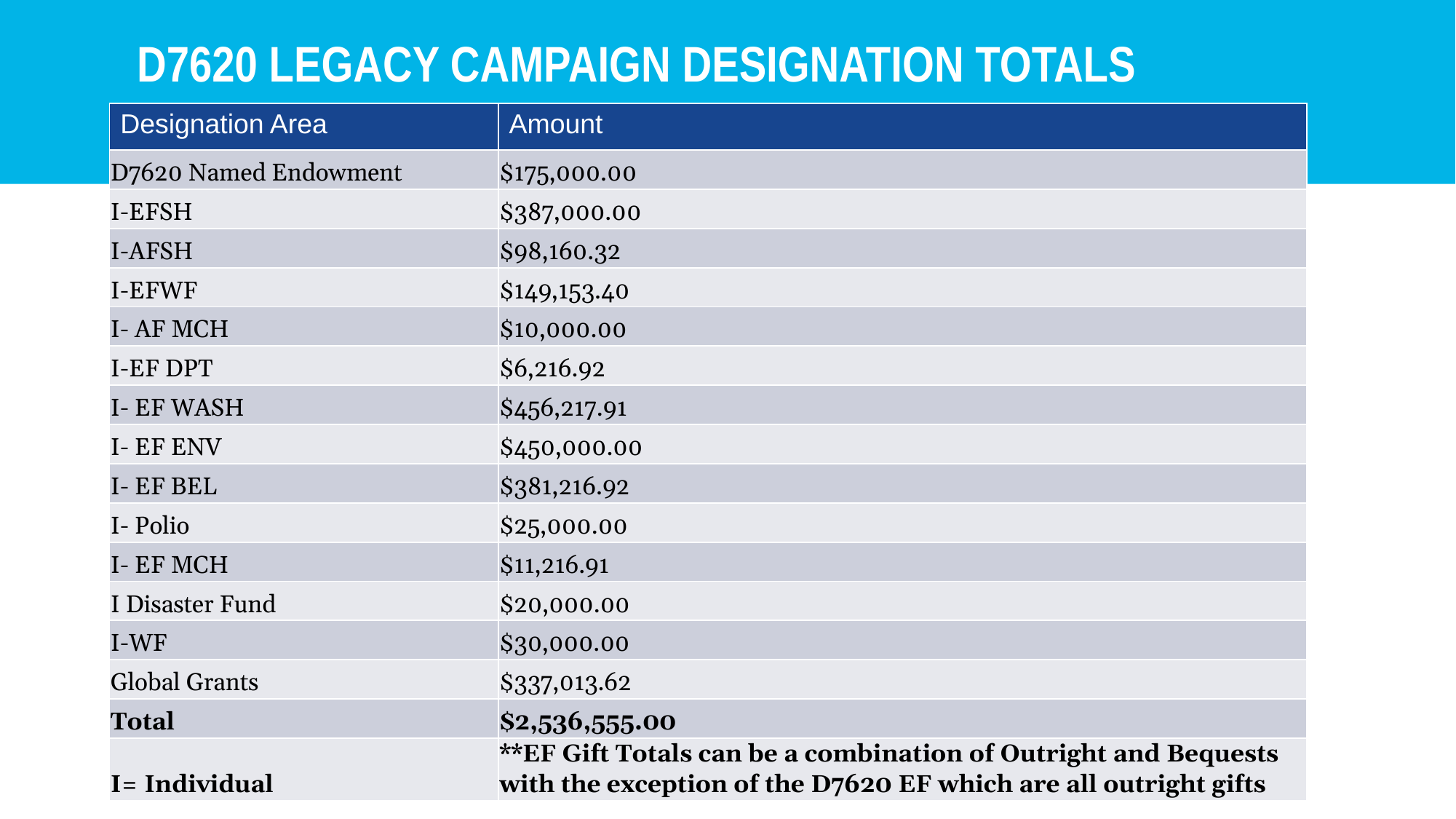

# D7620 Legacy Campaign Designation Totals
| Designation Area | Amount |
| --- | --- |
| D7620 Named Endowment | $175,000.00 |
| I-EFSH | $387,000.00 |
| I-AFSH | $98,160.32 |
| I-EFWF | $149,153.40 |
| I- AF MCH | $10,000.00 |
| I-EF DPT | $6,216.92 |
| I- EF WASH | $456,217.91 |
| I- EF ENV | $450,000.00 |
| I- EF BEL | $381,216.92 |
| I- Polio | $25,000.00 |
| I- EF MCH | $11,216.91 |
| I Disaster Fund | $20,000.00 |
| I-WF | $30,000.00 |
| Global Grants | $337,013.62 |
| Total | $2,536,555.00 |
| I= Individual | \*\*EF Gift Totals can be a combination of Outright and Bequests with the exception of the D7620 EF which are all outright gifts |